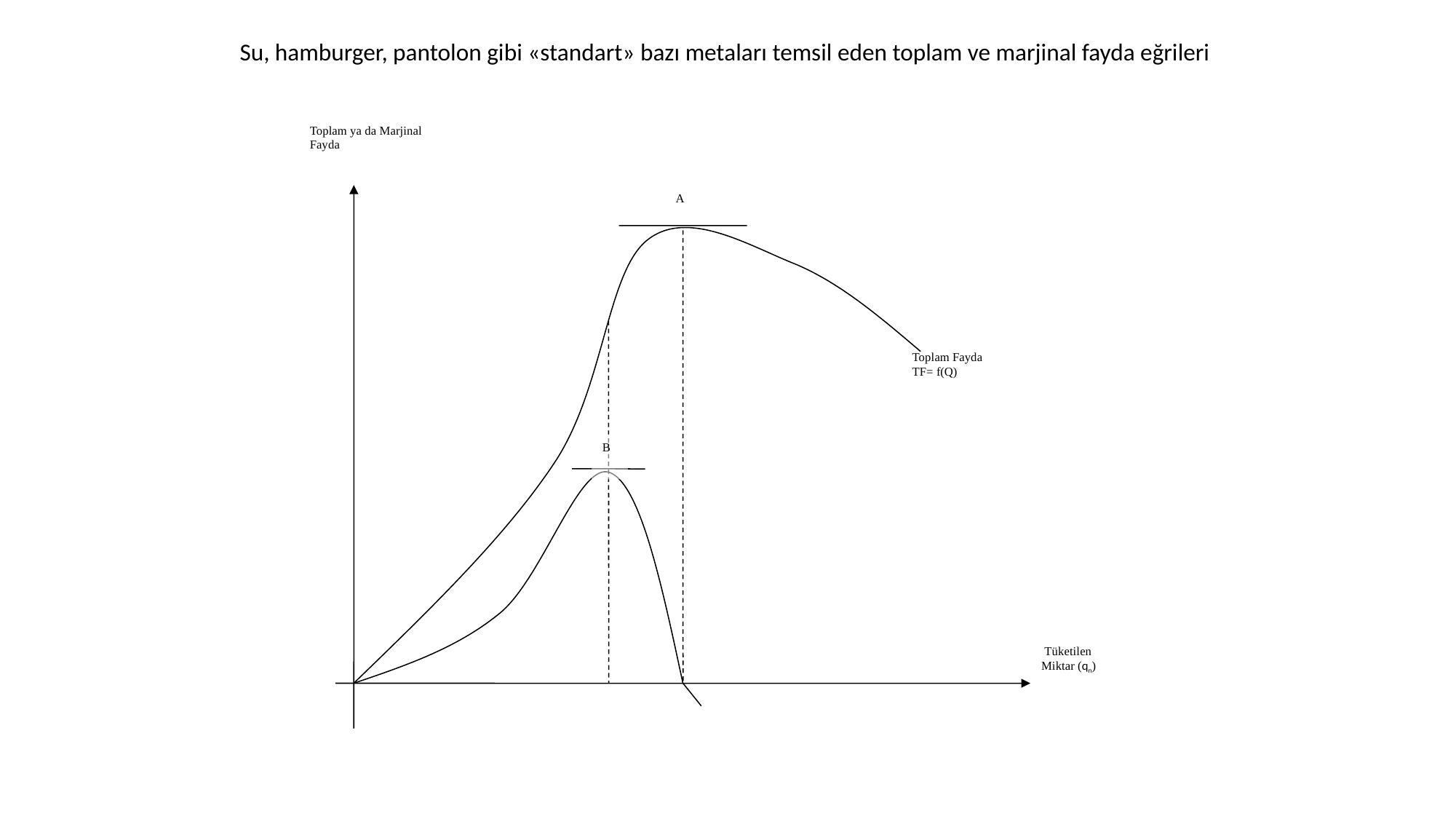

Su, hamburger, pantolon gibi «standart» bazı metaları temsil eden toplam ve marjinal fayda eğrileri

Toplam ya da Marjinal Fayda

A

Toplam Fayda
TF= f(Q)
B

 Tüketilen
Miktar (qn)